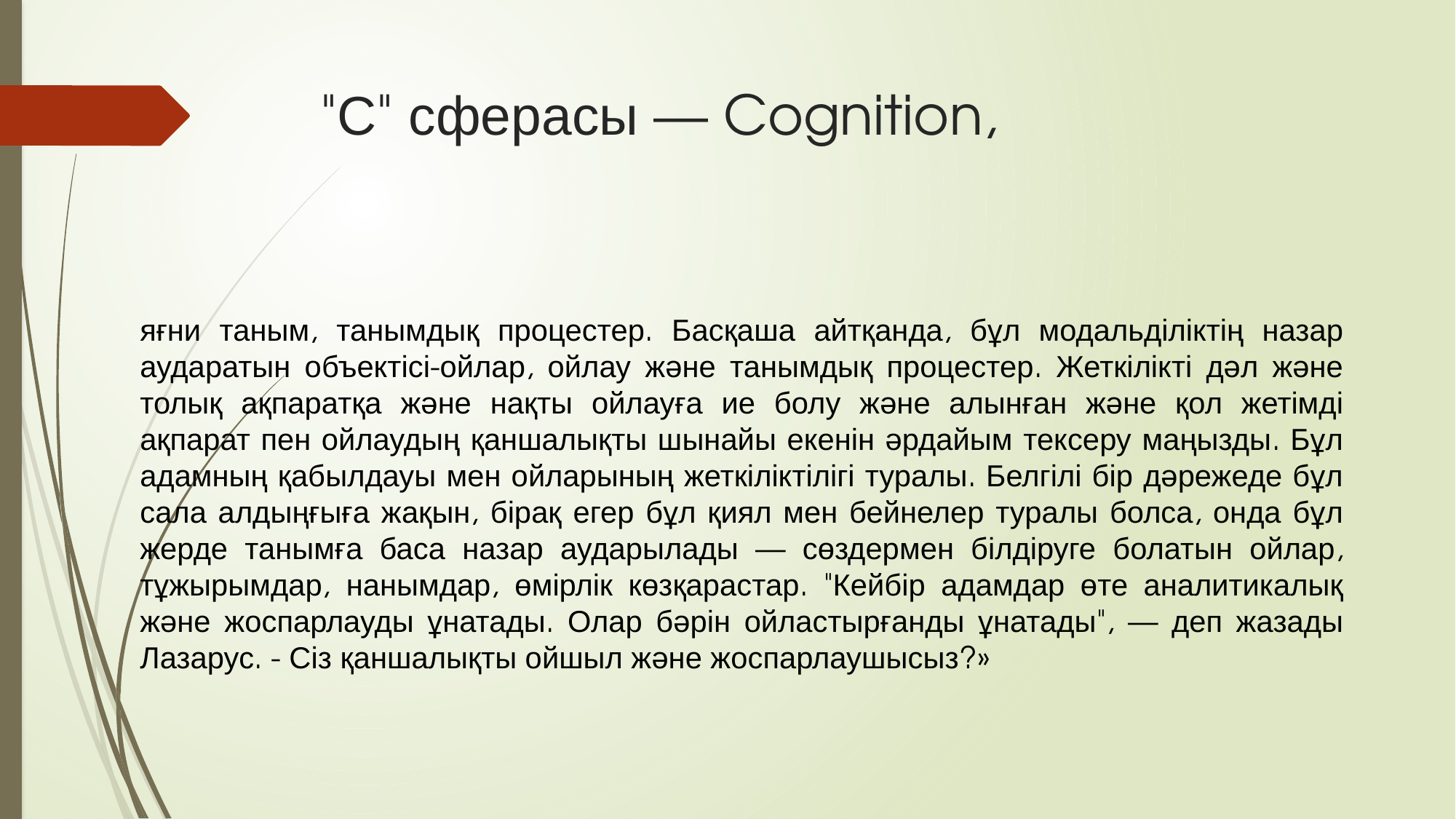

# "С" сферасы — Cognition,

яғни таным, танымдық процестер. Басқаша айтқанда, бұл модальділіктің назар аударатын объектісі-ойлар, ойлау және танымдық процестер. Жеткілікті дәл және толық ақпаратқа және нақты ойлауға ие болу және алынған және қол жетімді ақпарат пен ойлаудың қаншалықты шынайы екенін әрдайым тексеру маңызды. Бұл адамның қабылдауы мен ойларының жеткіліктілігі туралы. Белгілі бір дәрежеде бұл сала алдыңғыға жақын, бірақ егер бұл қиял мен бейнелер туралы болса, онда бұл жерде танымға баса назар аударылады — сөздермен білдіруге болатын ойлар, тұжырымдар, нанымдар, өмірлік көзқарастар. "Кейбір адамдар өте аналитикалық және жоспарлауды ұнатады. Олар бәрін ойластырғанды ұнатады", — деп жазады Лазарус. - Сіз қаншалықты ойшыл және жоспарлаушысыз?»